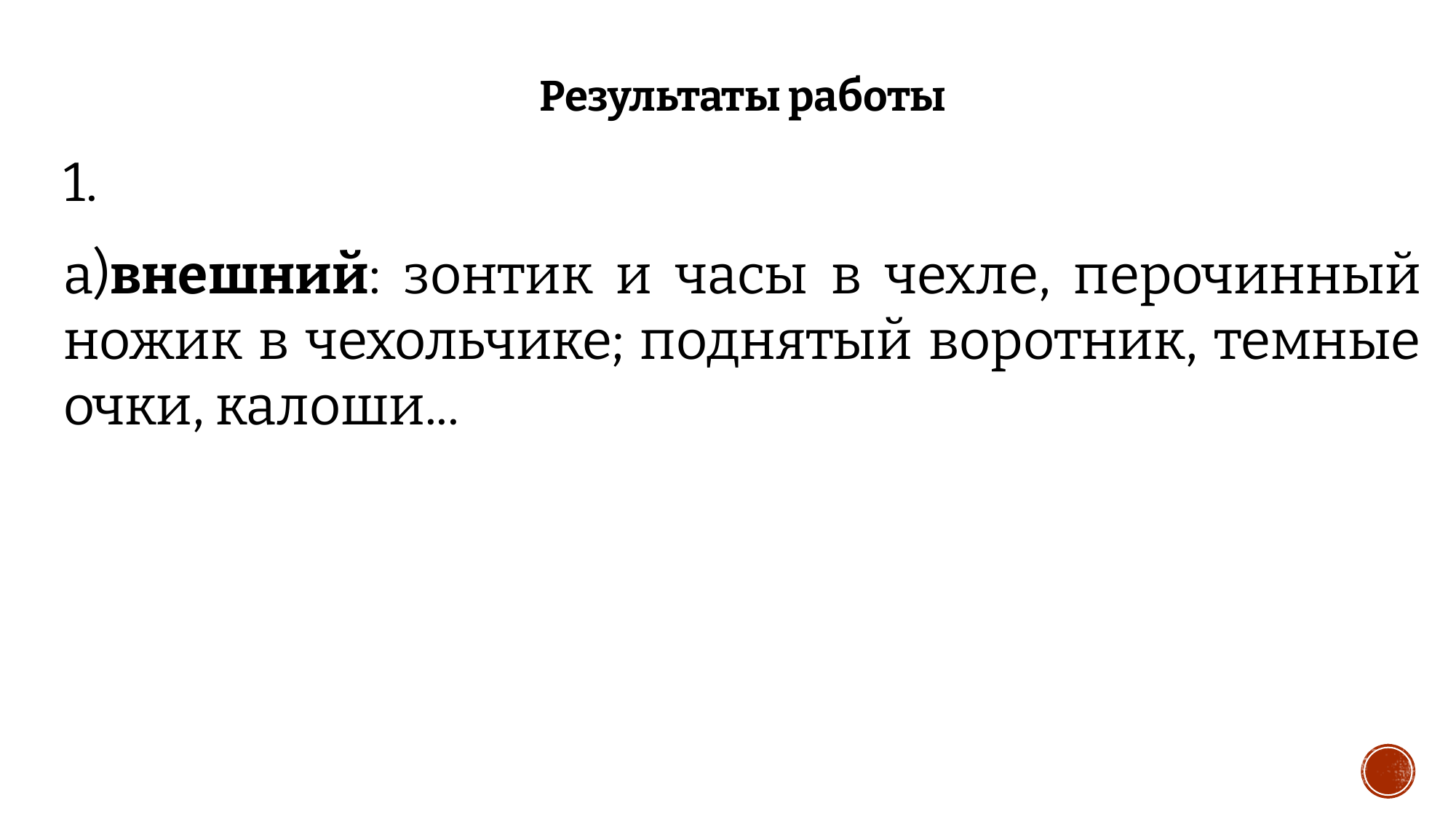

Результаты работы
1.
а)внешний: зонтик и часы в чехле, перочинный ножик в чехольчике; поднятый воротник, темные очки, калоши...